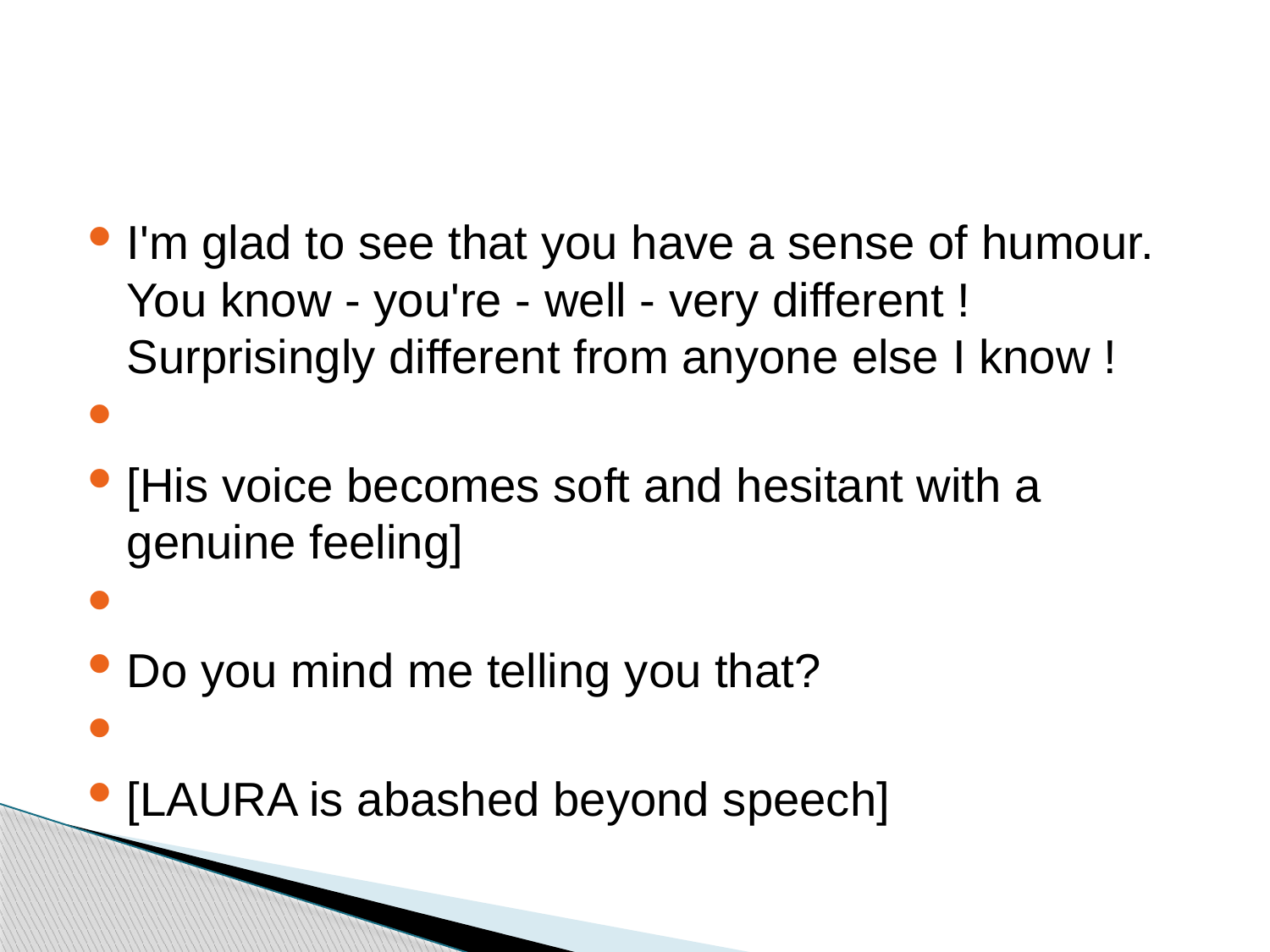

#
I'm glad to see that you have a sense of humour. You know - you're - well - very different ! Surprisingly different from anyone else I know !

[His voice becomes soft and hesitant with a genuine feeling]

Do you mind me telling you that?

[LAURA is abashed beyond speech]